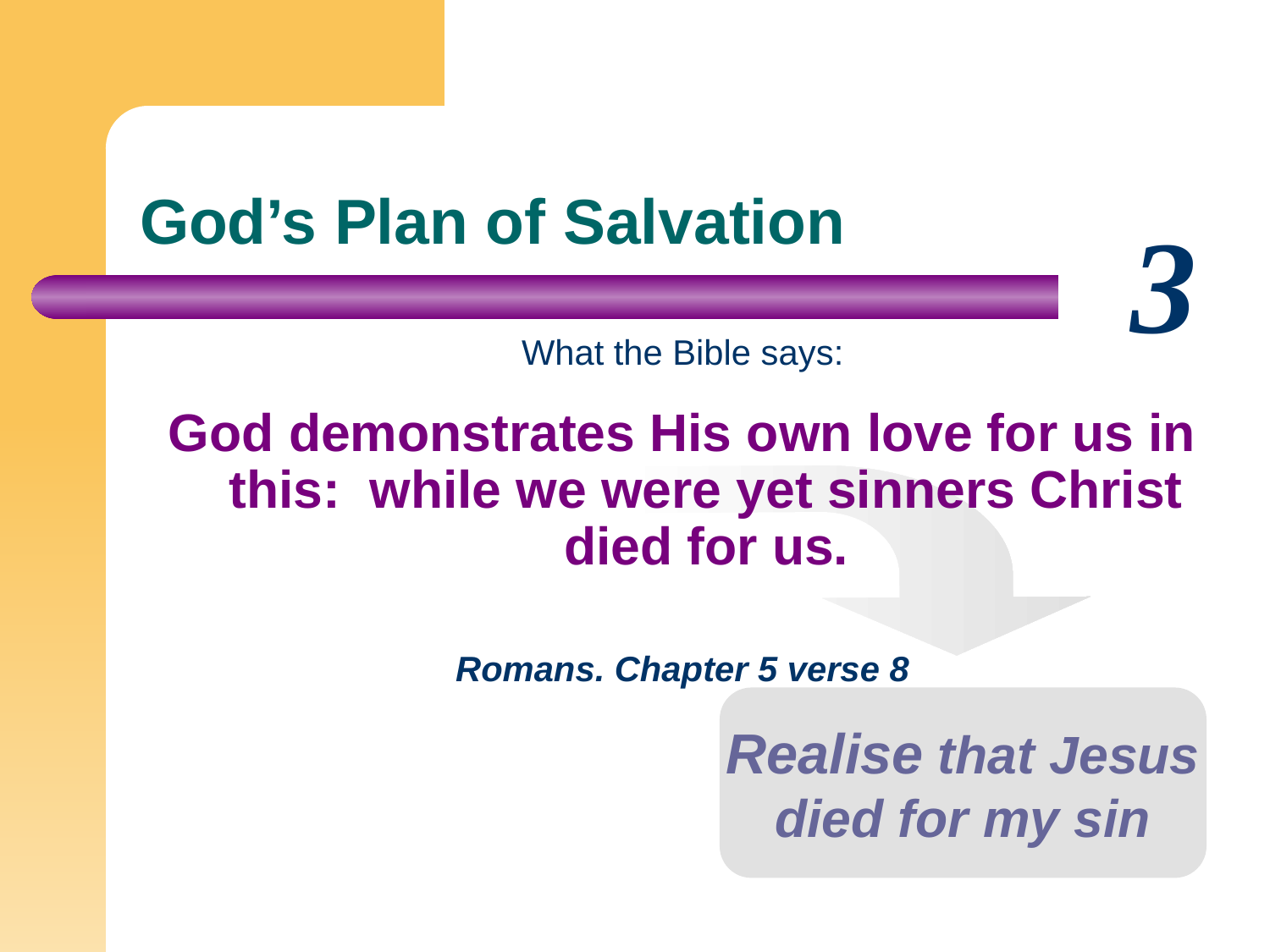

# God’s Plan of Salvation
3

What the Bible says:

God demonstrates His own love for us in this:  while we were yet sinners Christ died for us.

Romans. Chapter 5 verse 8
Realise that Jesus
died for my sin
My Response?